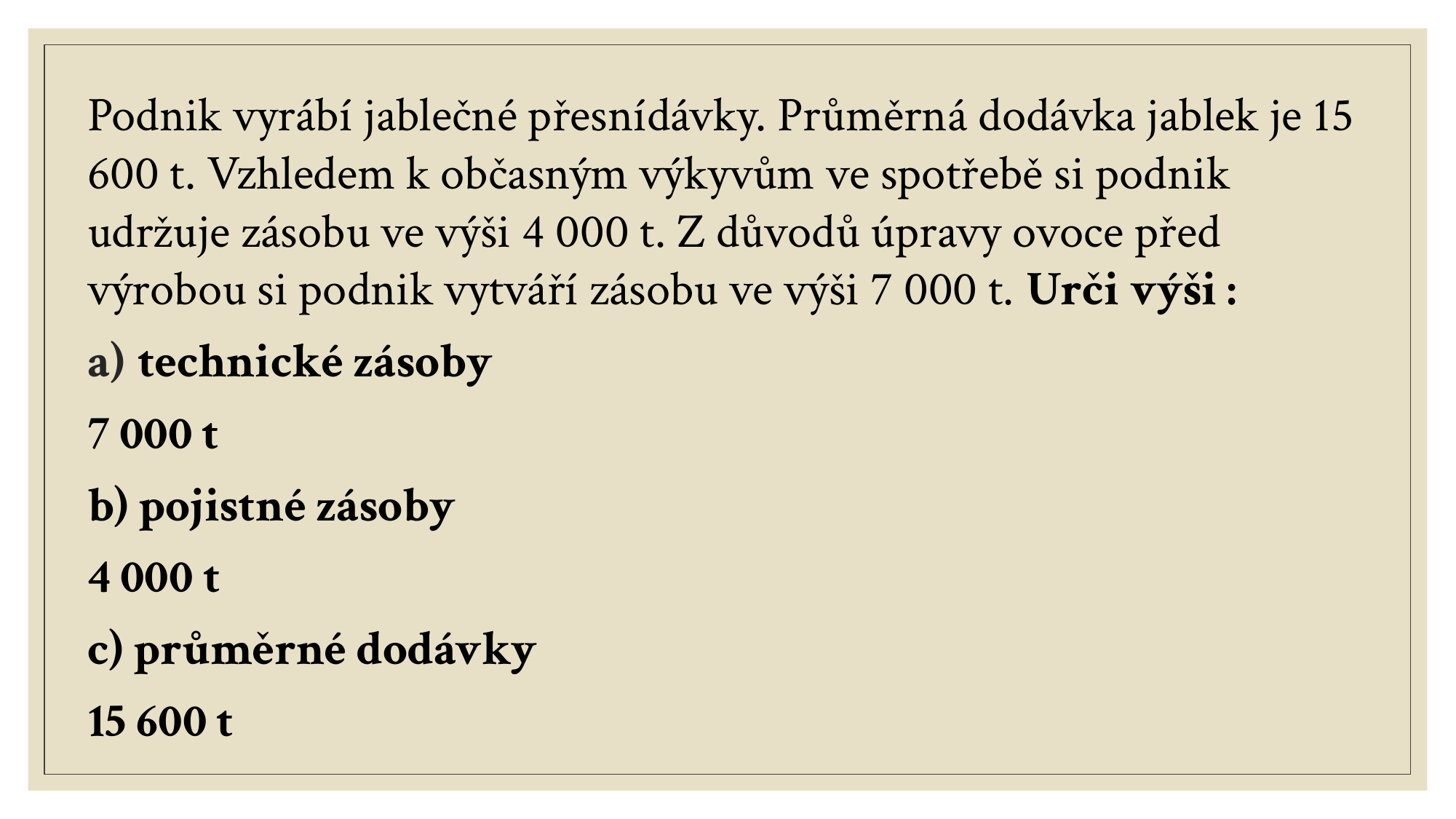

Podnik vyrábí jablečné přesnídávky. Průměrná dodávka jablek je 15 600 t. Vzhledem k občasným výkyvům ve spotřebě si podnik udržuje zásobu ve výši 4 000 t. Z důvodů úpravy ovoce před výrobou si podnik vytváří zásobu ve výši 7 000 t. Urči výši :
 technické zásoby
7 000 t
b) pojistné zásoby
4 000 t
c) průměrné dodávky
15 600 t